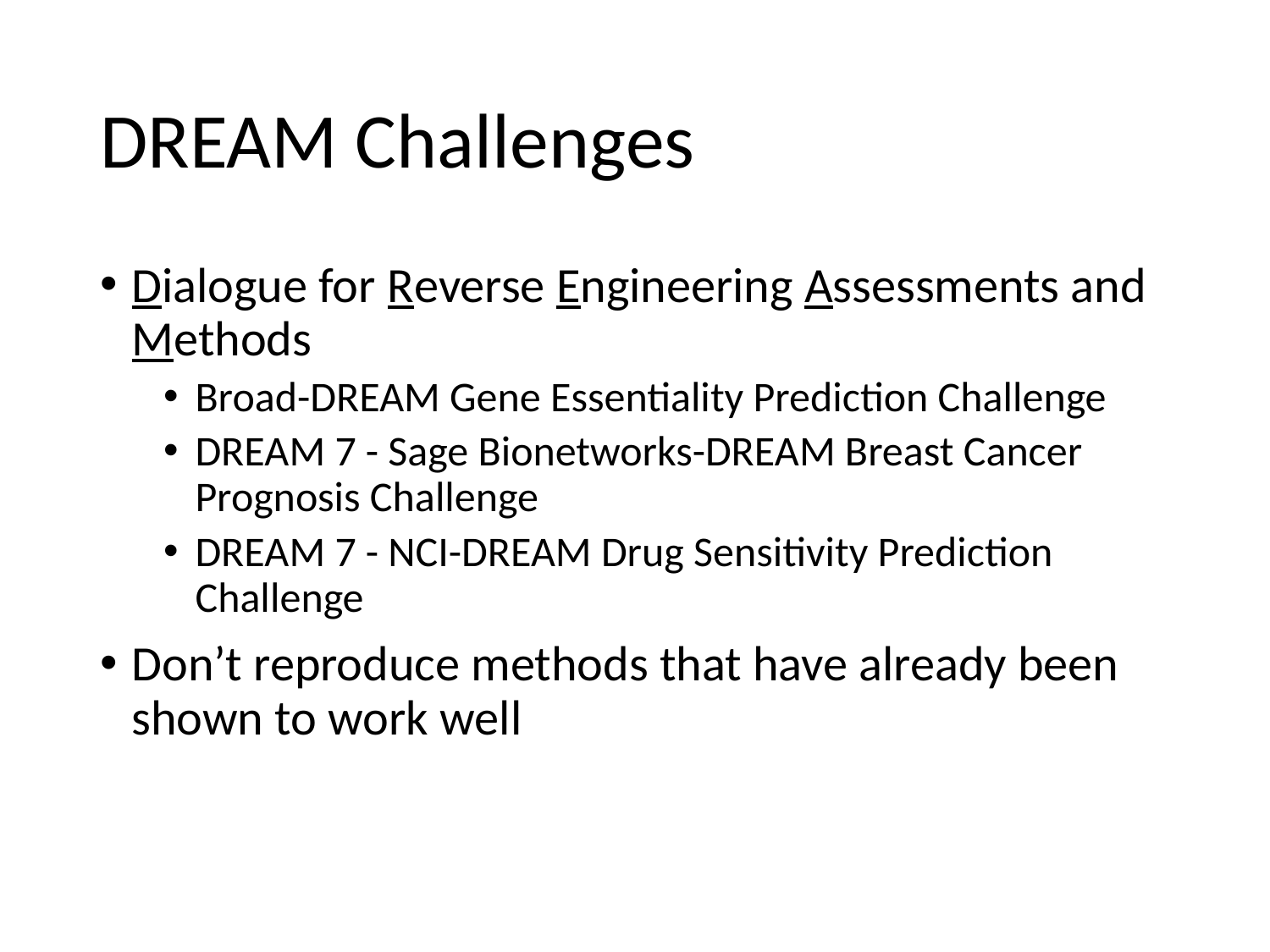

# DREAM Challenges
Dialogue for Reverse Engineering Assessments and Methods
Broad-DREAM Gene Essentiality Prediction Challenge
DREAM 7 - Sage Bionetworks-DREAM Breast Cancer Prognosis Challenge
DREAM 7 - NCI-DREAM Drug Sensitivity Prediction Challenge
Don’t reproduce methods that have already been shown to work well